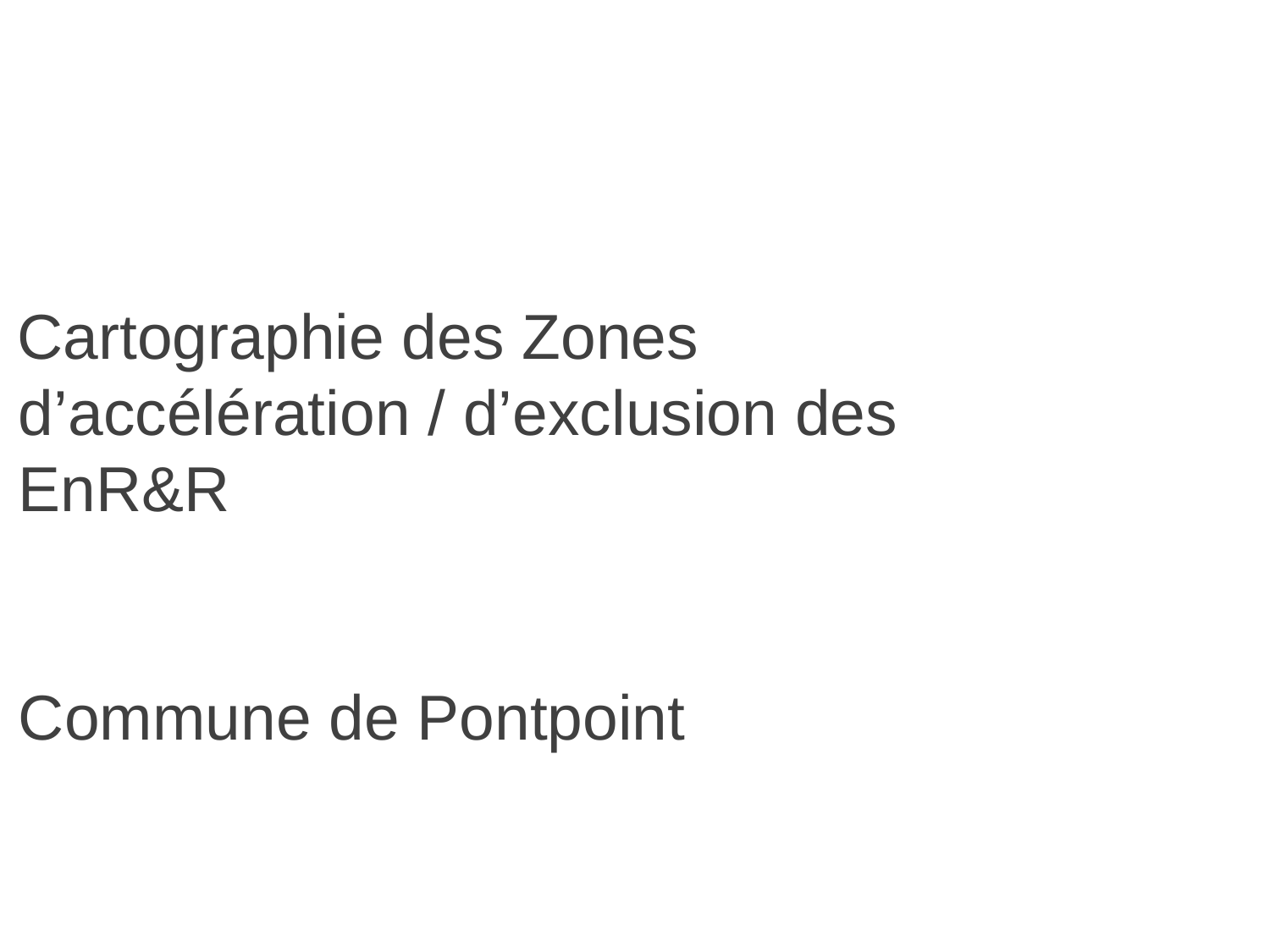

# Cartographie des Zones d’accélération / d’exclusion des EnR&R Commune de Pontpoint
1